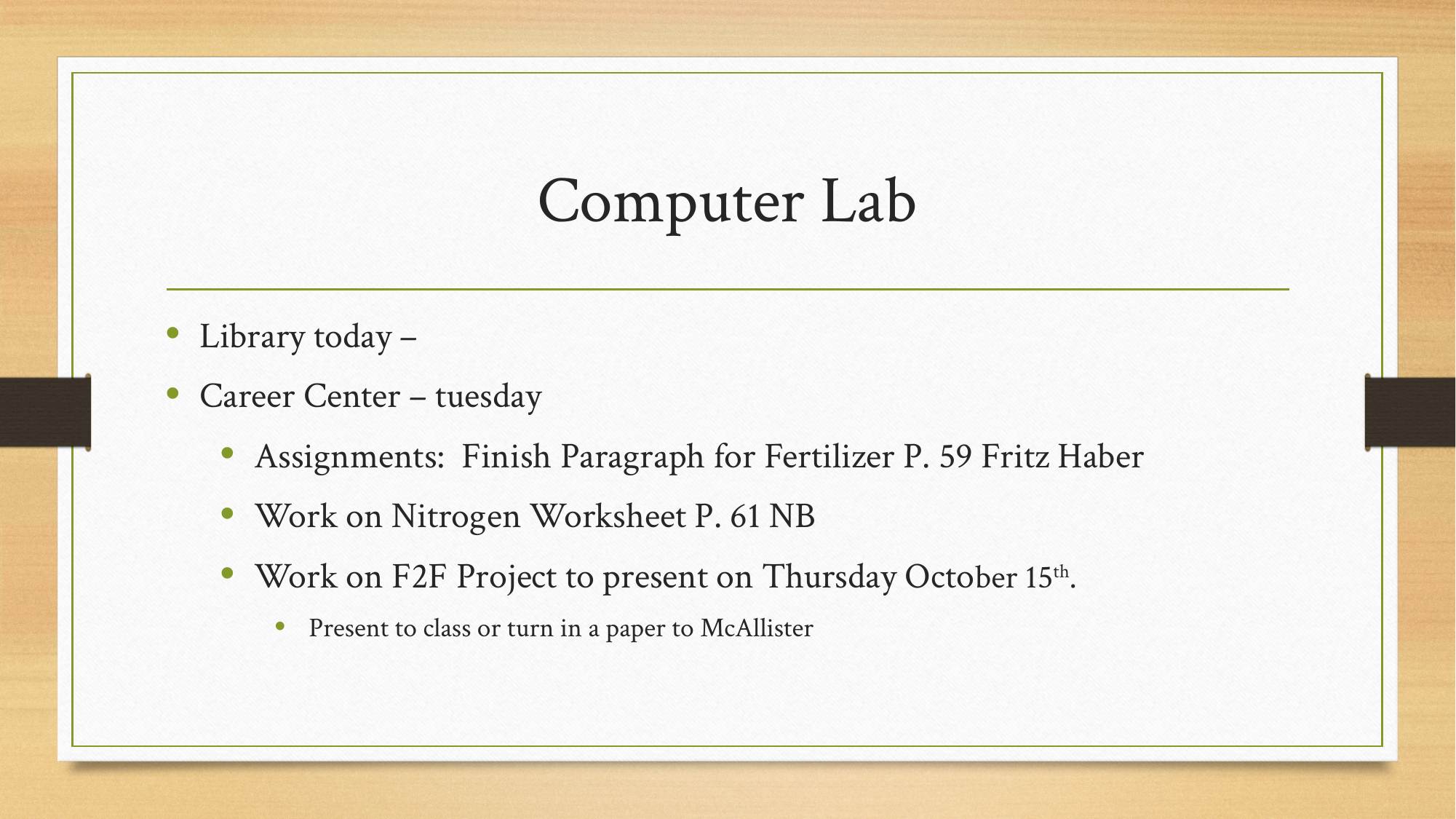

# Computer Lab
Library today –
Career Center – tuesday
Assignments:  Finish Paragraph for Fertilizer P. 59 Fritz Haber
Work on Nitrogen Worksheet P. 61 NB
Work on F2F Project to present on Thursday October 15th.
Present to class or turn in a paper to McAllister